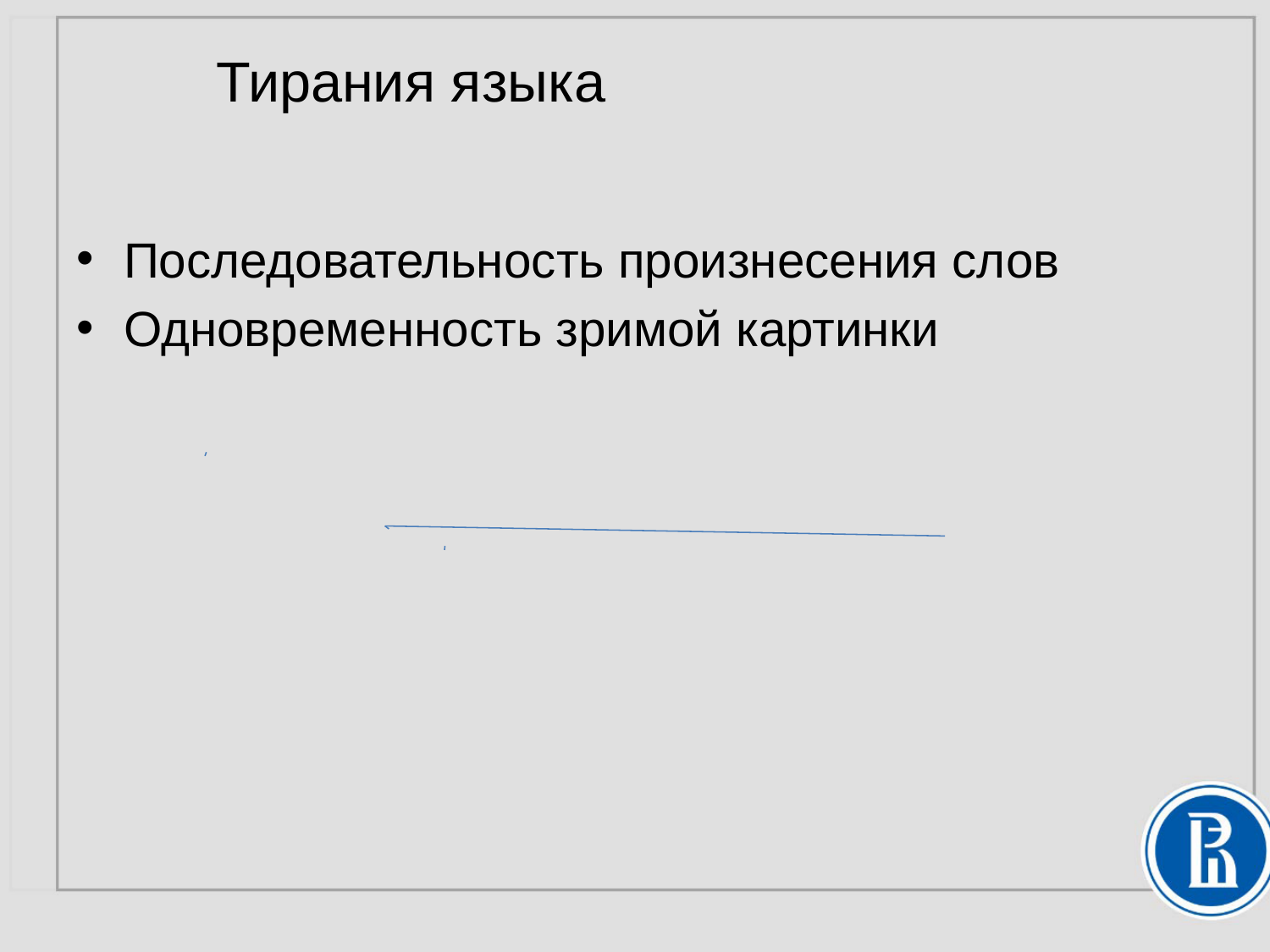

# Тирания языка
Последовательность произнесения слов
Одновременность зримой картинки